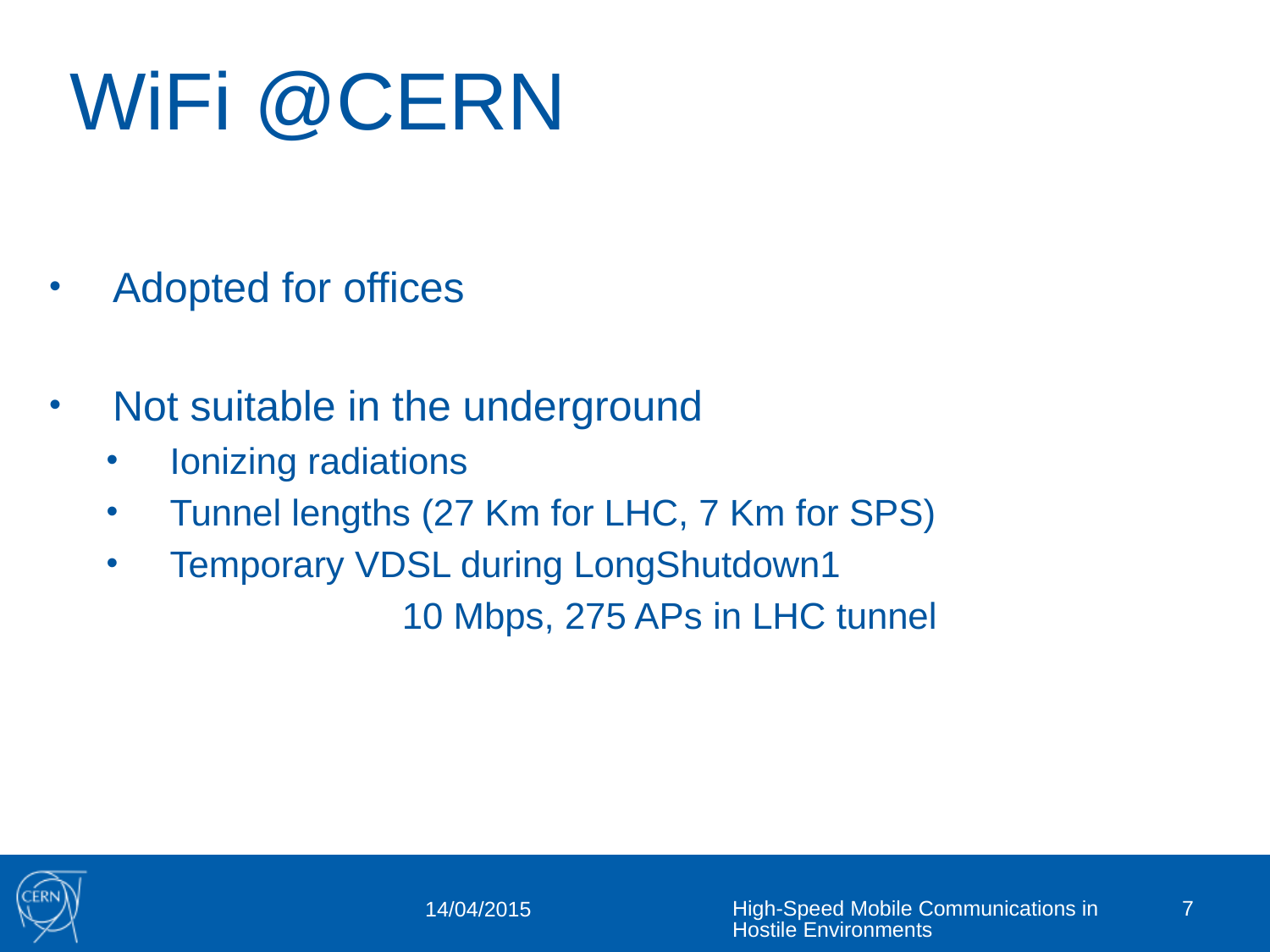

# WiFi @CERN
Adopted for offices

Not suitable in the underground
Ionizing radiations
Tunnel lengths (27 Km for LHC, 7 Km for SPS)
Temporary VDSL during LongShutdown1
		10 Mbps, 275 APs in LHC tunnel

High-Speed Mobile Communications in Hostile Environments
7
14/04/2015